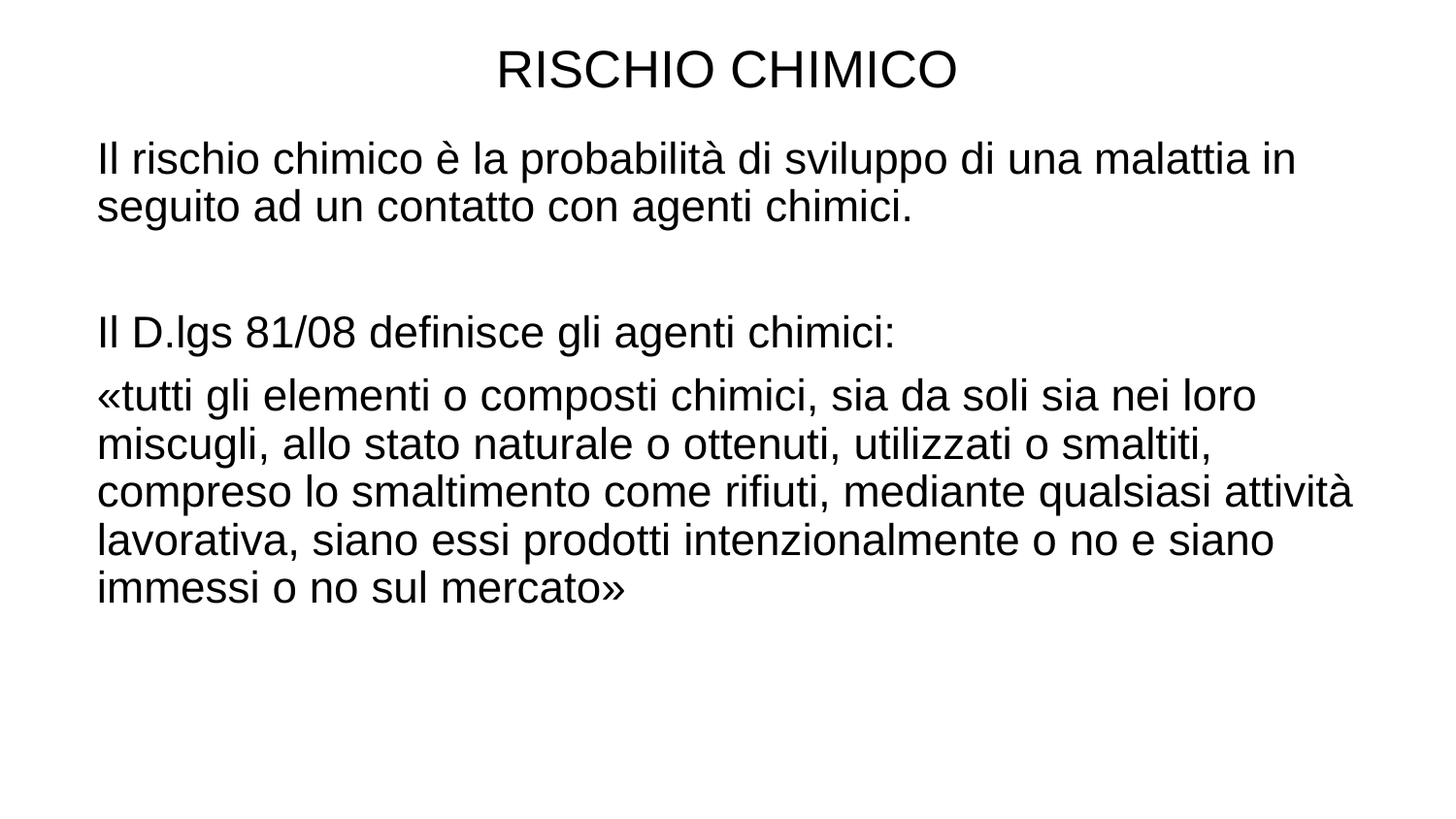

RISCHIO CHIMICO
Il rischio chimico è la probabilità di sviluppo di una malattia in seguito ad un contatto con agenti chimici.

Il D.lgs 81/08 definisce gli agenti chimici:
«tutti gli elementi o composti chimici, sia da soli sia nei loro miscugli, allo stato naturale o ottenuti, utilizzati o smaltiti, compreso lo smaltimento come rifiuti, mediante qualsiasi attività lavorativa, siano essi prodotti intenzionalmente o no e siano immessi o no sul mercato»